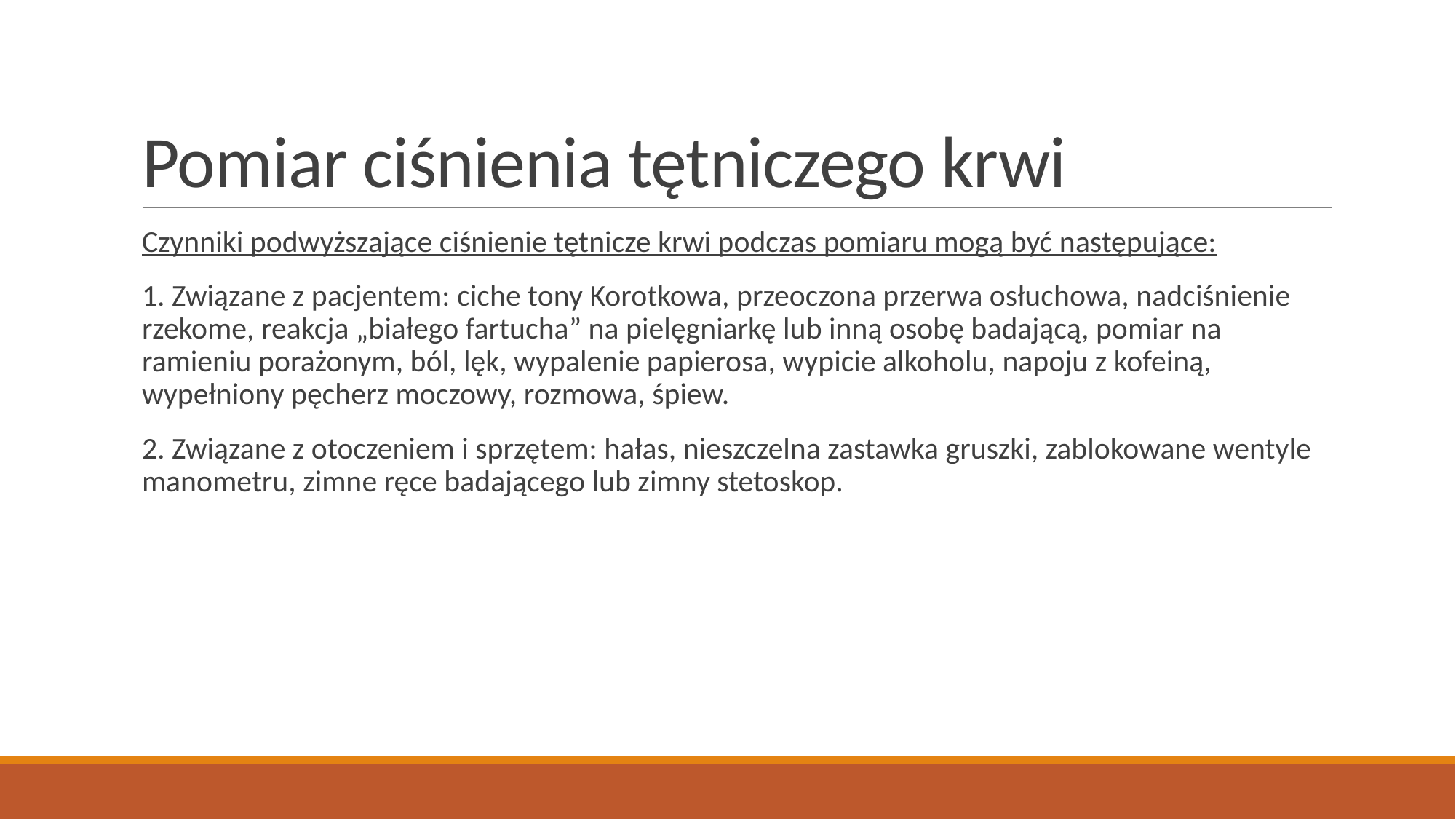

# Pomiar ciśnienia tętniczego krwi
Czynniki podwyższające ciśnienie tętnicze krwi podczas pomiaru mogą być następujące:
1. Związane z pacjentem: ciche tony Korotkowa, przeoczona przerwa osłuchowa, nadciśnienie rzekome, reakcja „białego fartucha” na pielęgniarkę lub inną osobę badającą, pomiar na ramieniu porażonym, ból, lęk, wypalenie papierosa, wypicie alkoholu, napoju z kofeiną, wypełniony pęcherz moczowy, rozmowa, śpiew.
2. Związane z otoczeniem i sprzętem: hałas, nieszczelna zastawka gruszki, zablokowane wentyle manometru, zimne ręce badającego lub zimny stetoskop.